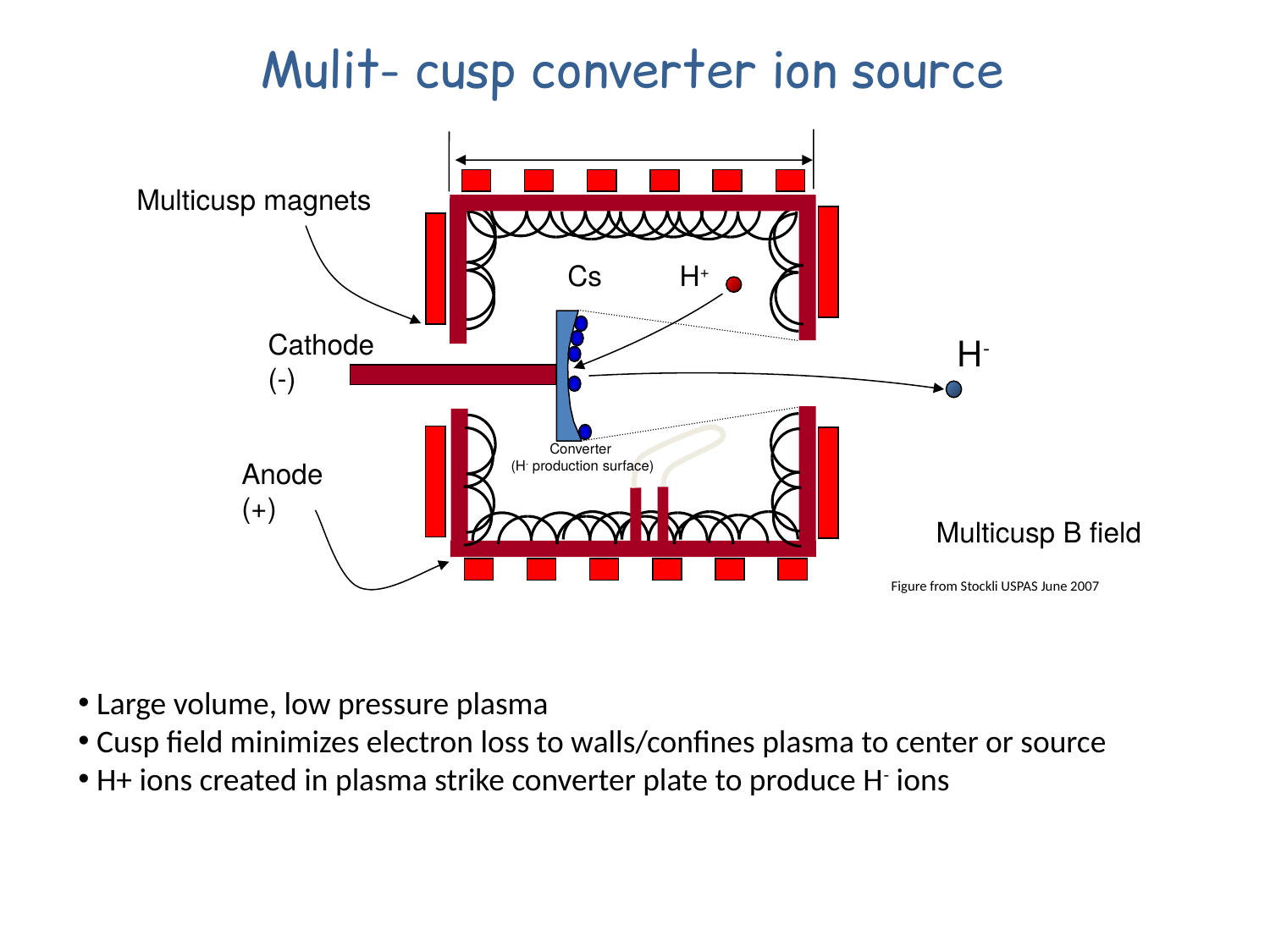

Mulit- cusp converter ion source

Multicusp magnets

Cs
H+

Cathode
(-)
H-

Converter
(H- production surface)
Anode
(+)

Multicusp B field

Figure from Stockli USPAS June 2007
 Large volume, low pressure plasma
 Cusp field minimizes electron loss to walls/confines plasma to center or source
 H+ ions created in plasma strike converter plate to produce H- ions